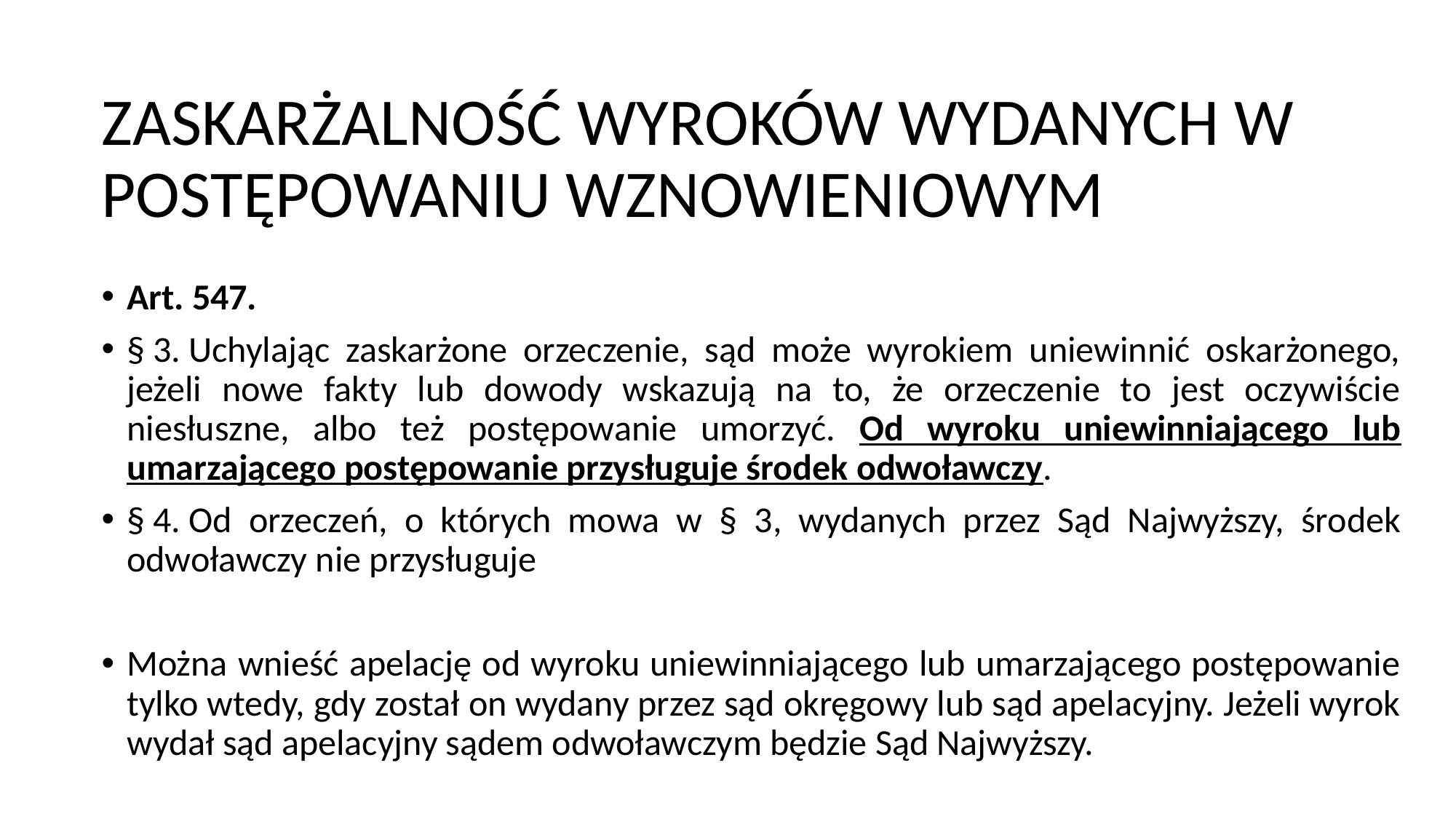

# ZASKARŻALNOŚĆ WYROKÓW WYDANYCH W POSTĘPOWANIU WZNOWIENIOWYM
Art. 547.
§ 3. Uchylając zaskarżone orzeczenie, sąd może wyrokiem uniewinnić oskarżonego, jeżeli nowe fakty lub dowody wskazują na to, że orzeczenie to jest oczywiście niesłuszne, albo też postępowanie umorzyć. Od wyroku uniewinniającego lub umarzającego postępowanie przysługuje środek odwoławczy.
§ 4. Od orzeczeń, o których mowa w § 3, wydanych przez Sąd Najwyższy, środek odwoławczy nie przysługuje

Można wnieść apelację od wyroku uniewinniającego lub umarzającego postępowanie tylko wtedy, gdy został on wydany przez sąd okręgowy lub sąd apelacyjny. Jeżeli wyrok wydał sąd apelacyjny sądem odwoławczym będzie Sąd Najwyższy.